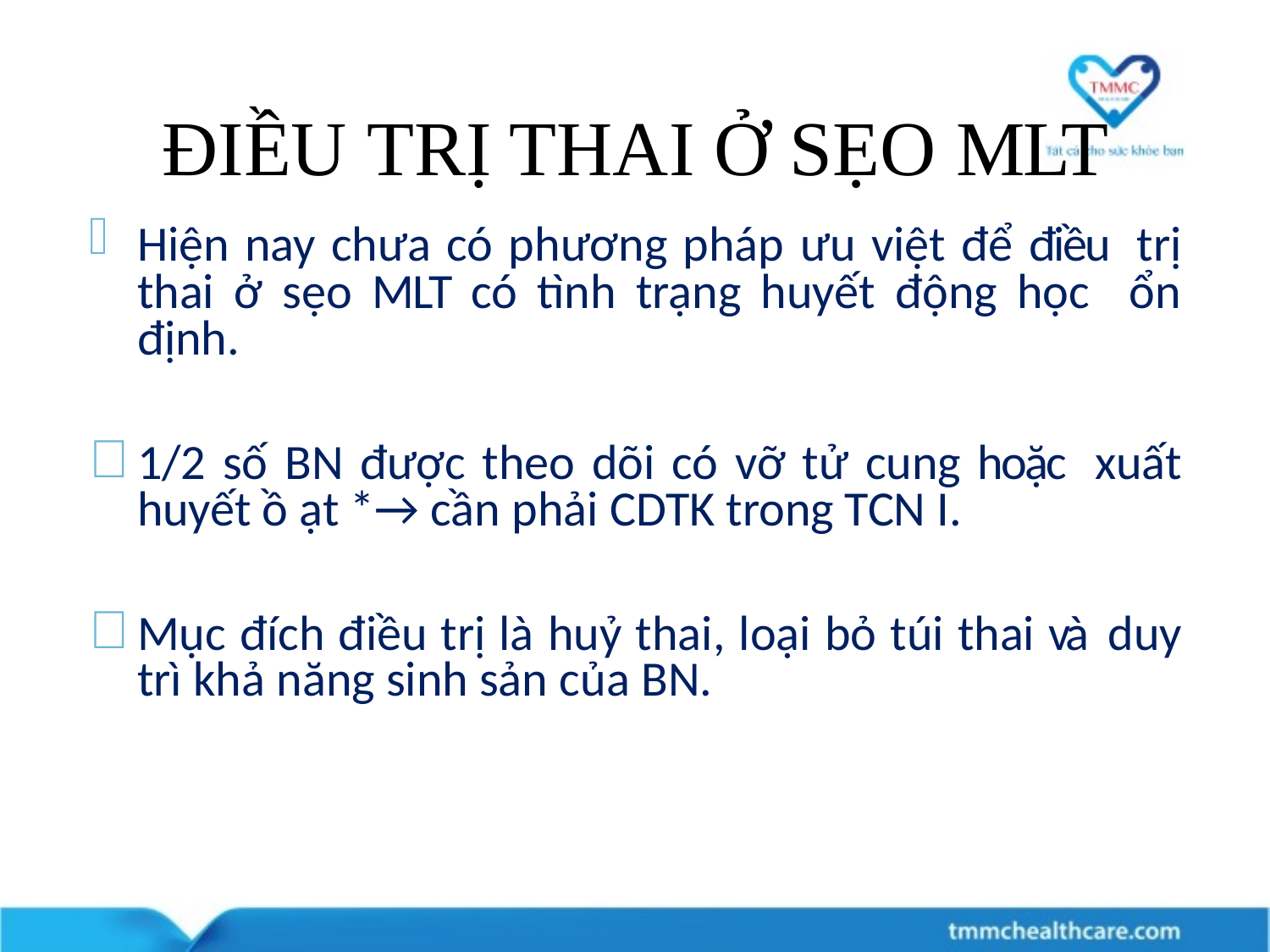

# ĐIỀU TRỊ THAI Ở SẸO MLT
Hiện nay chưa có phương pháp ưu việt để điều  trị thai ở sẹo MLT có tình trạng huyết động học  ổn định.

1/2 số BN được theo dõi có vỡ tử cung hoặc  xuất huyết ồ ạt *→ cần phải CDTK trong TCN I.

Mục đích điều trị là huỷ thai, loại bỏ túi thai và  duy trì khả năng sinh sản của BN.